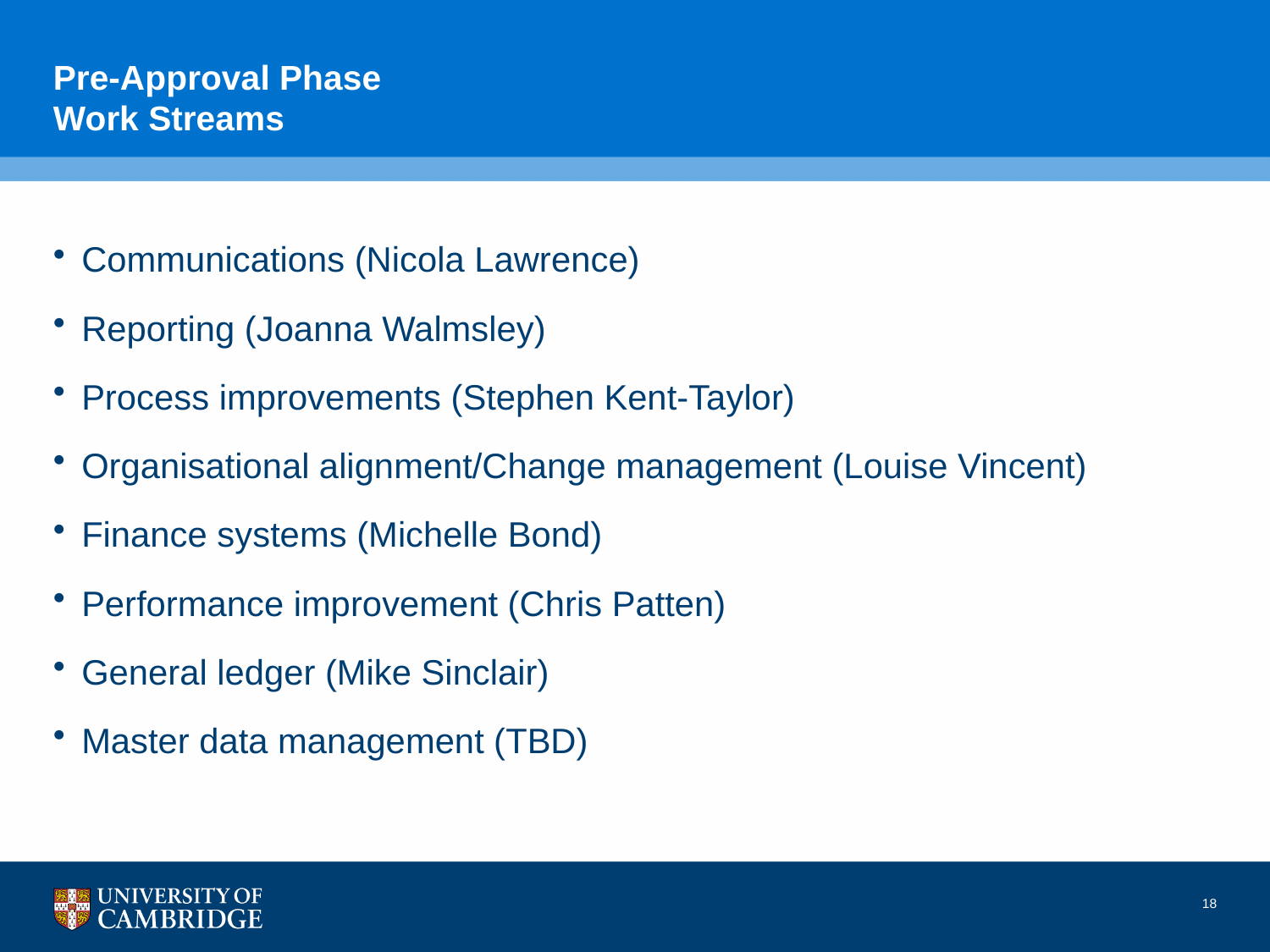

# Pre-Approval Phase Work Streams
Communications (Nicola Lawrence)
Reporting (Joanna Walmsley)
Process improvements (Stephen Kent-Taylor)
Organisational alignment/Change management (Louise Vincent)
Finance systems (Michelle Bond)
Performance improvement (Chris Patten)
General ledger (Mike Sinclair)
Master data management (TBD)

18